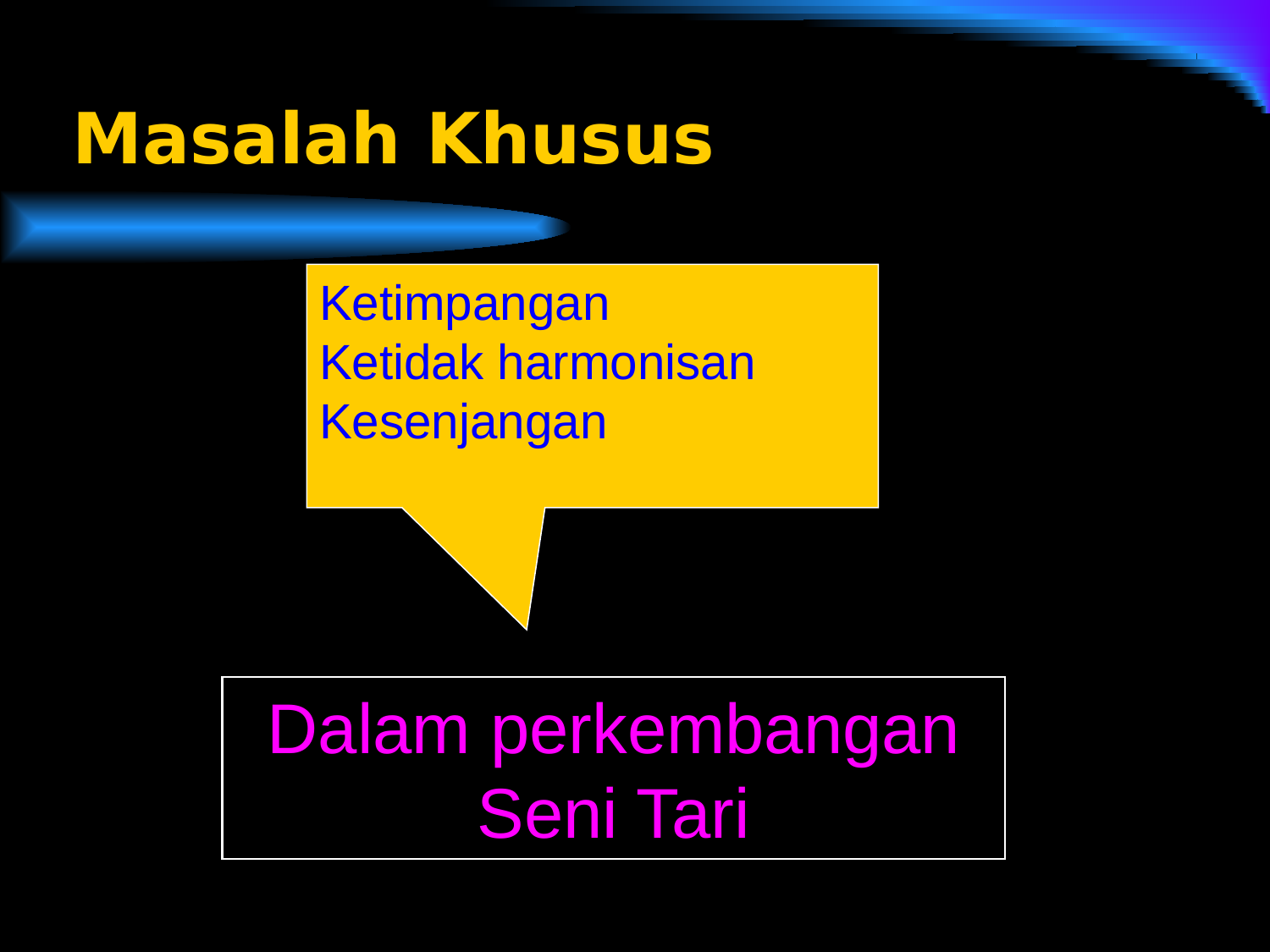

# Masalah Khusus
Ketimpangan
Ketidak harmonisan
Kesenjangan

Dalam perkembangan Seni Tari